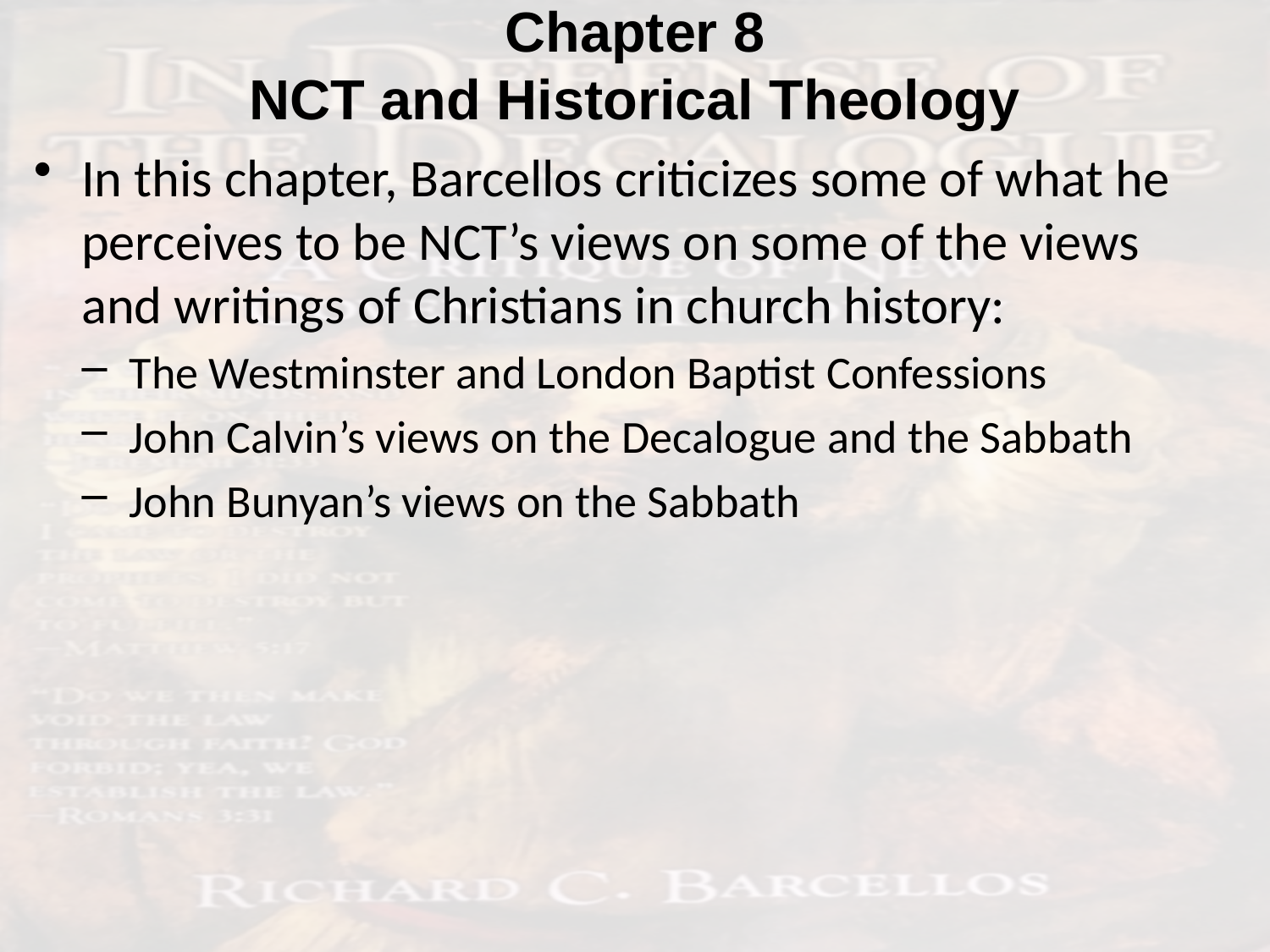

# Chapter 8 NCT and Historical Theology
In this chapter, Barcellos criticizes some of what he perceives to be NCT’s views on some of the views and writings of Christians in church history:
The Westminster and London Baptist Confessions
John Calvin’s views on the Decalogue and the Sabbath
John Bunyan’s views on the Sabbath